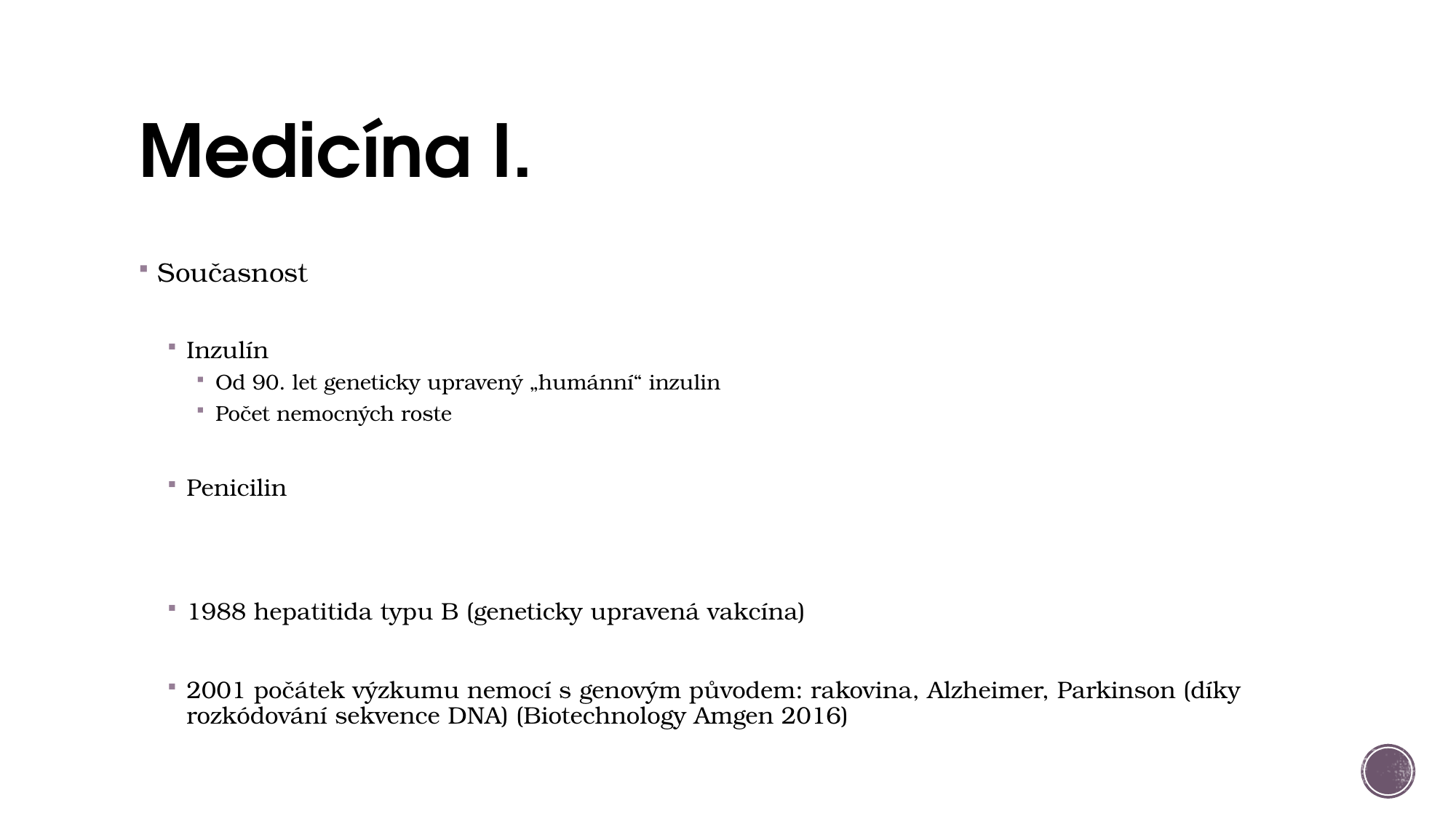

# Medicína I.
Současnost

Inzulín
Od 90. let geneticky upravený „humánní“ inzulin
Počet nemocných roste

Penicilin

1988 hepatitida typu B (geneticky upravená vakcína)

2001 počátek výzkumu nemocí s genovým původem: rakovina, Alzheimer, Parkinson (díky rozkódování sekvence DNA) (Biotechnology Amgen 2016)